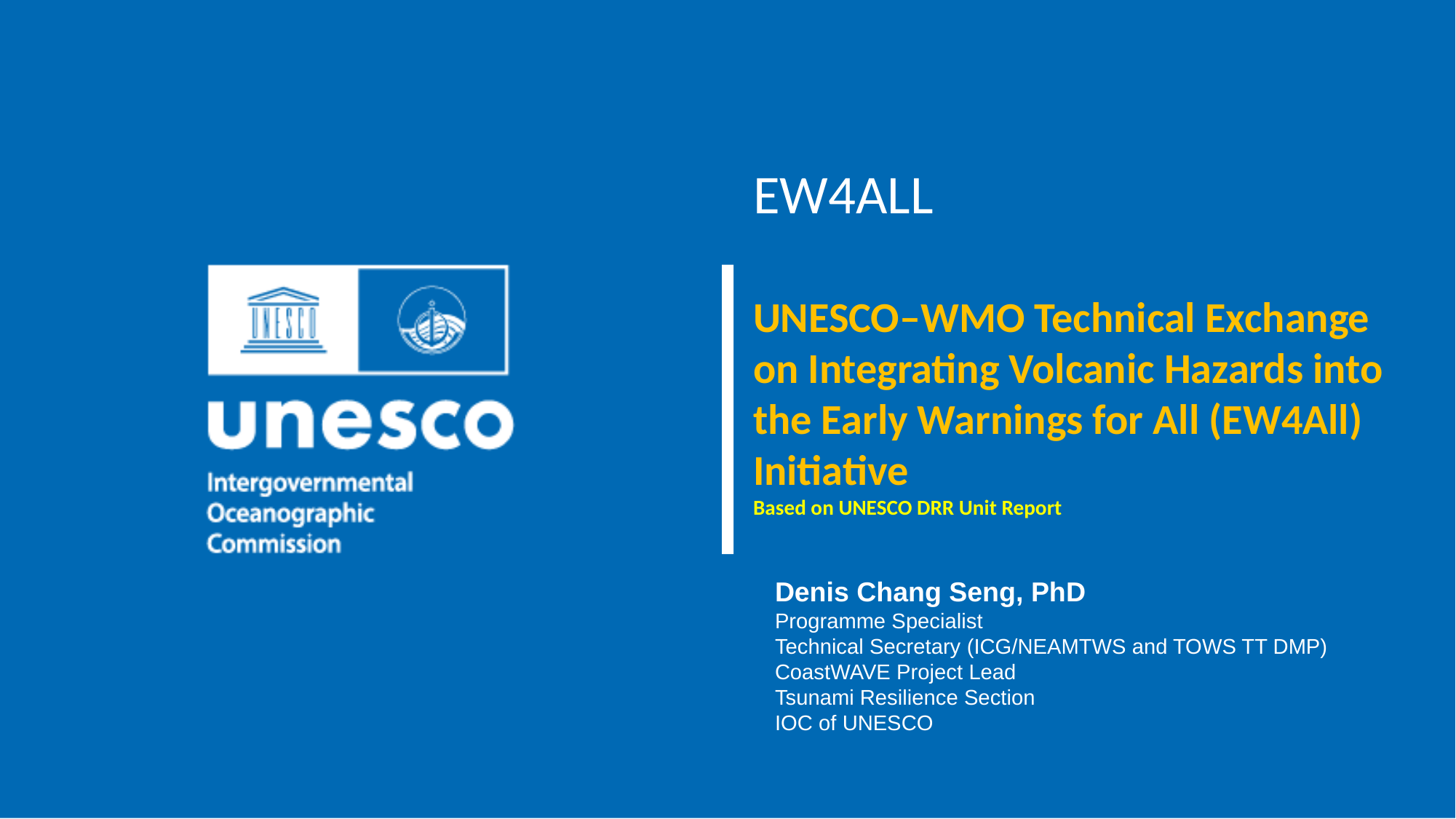

EW4ALL

UNESCO–WMO Technical Exchange on Integrating Volcanic Hazards into the Early Warnings for All (EW4All) Initiative
Based on UNESCO DRR Unit Report

Denis Chang Seng, PhD
Programme Specialist
Technical Secretary (ICG/NEAMTWS and TOWS TT DMP)
CoastWAVE Project Lead
Tsunami Resilience Section
IOC of UNESCO